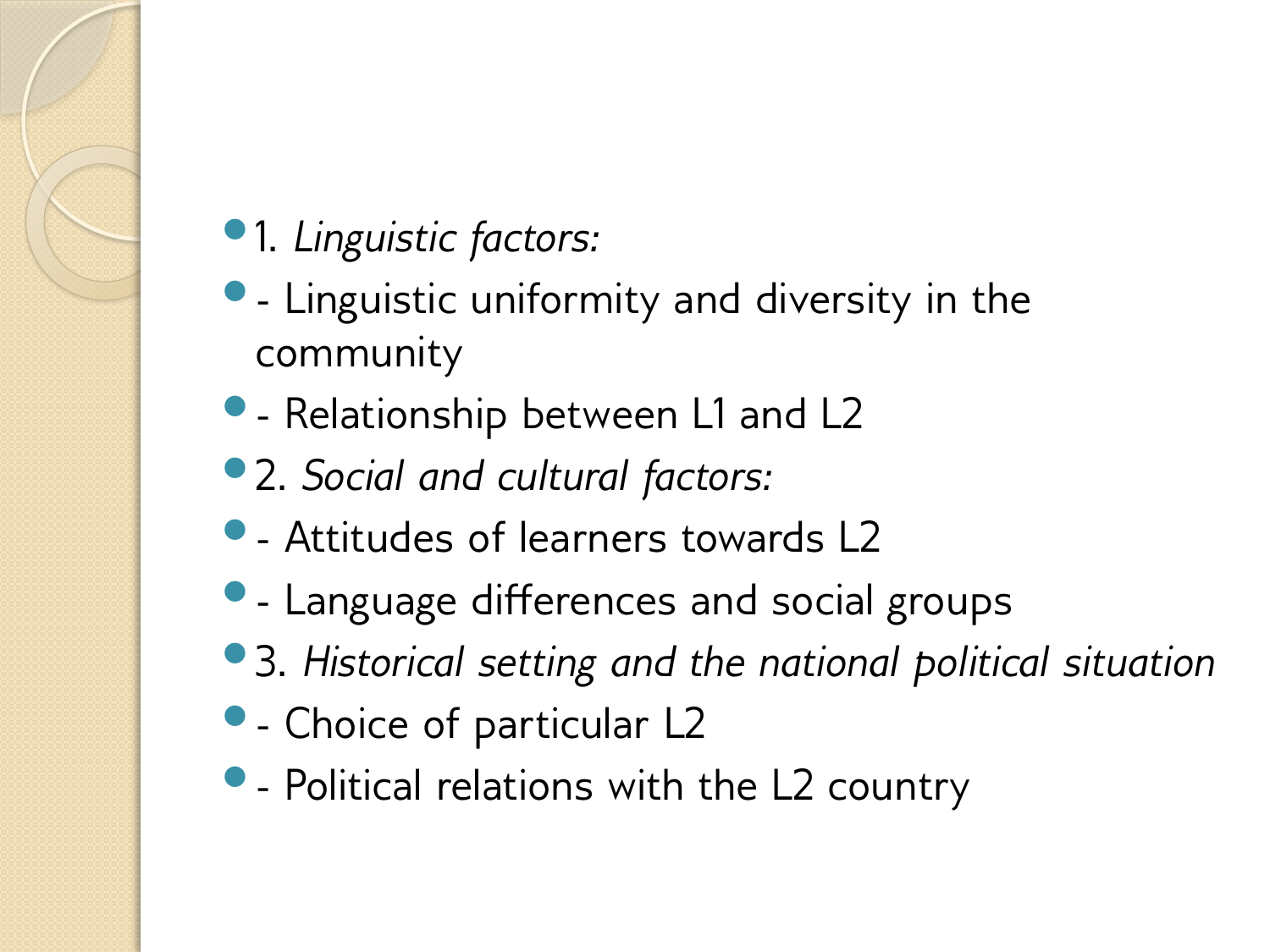

#
1. Linguistic factors:
- Linguistic uniformity and diversity in the community
- Relationship between L1 and L2
2. Social and cultural factors:
- Attitudes of learners towards L2
- Language differences and social groups
3. Historical setting and the national political situation
- Choice of particular L2
- Political relations with the L2 country